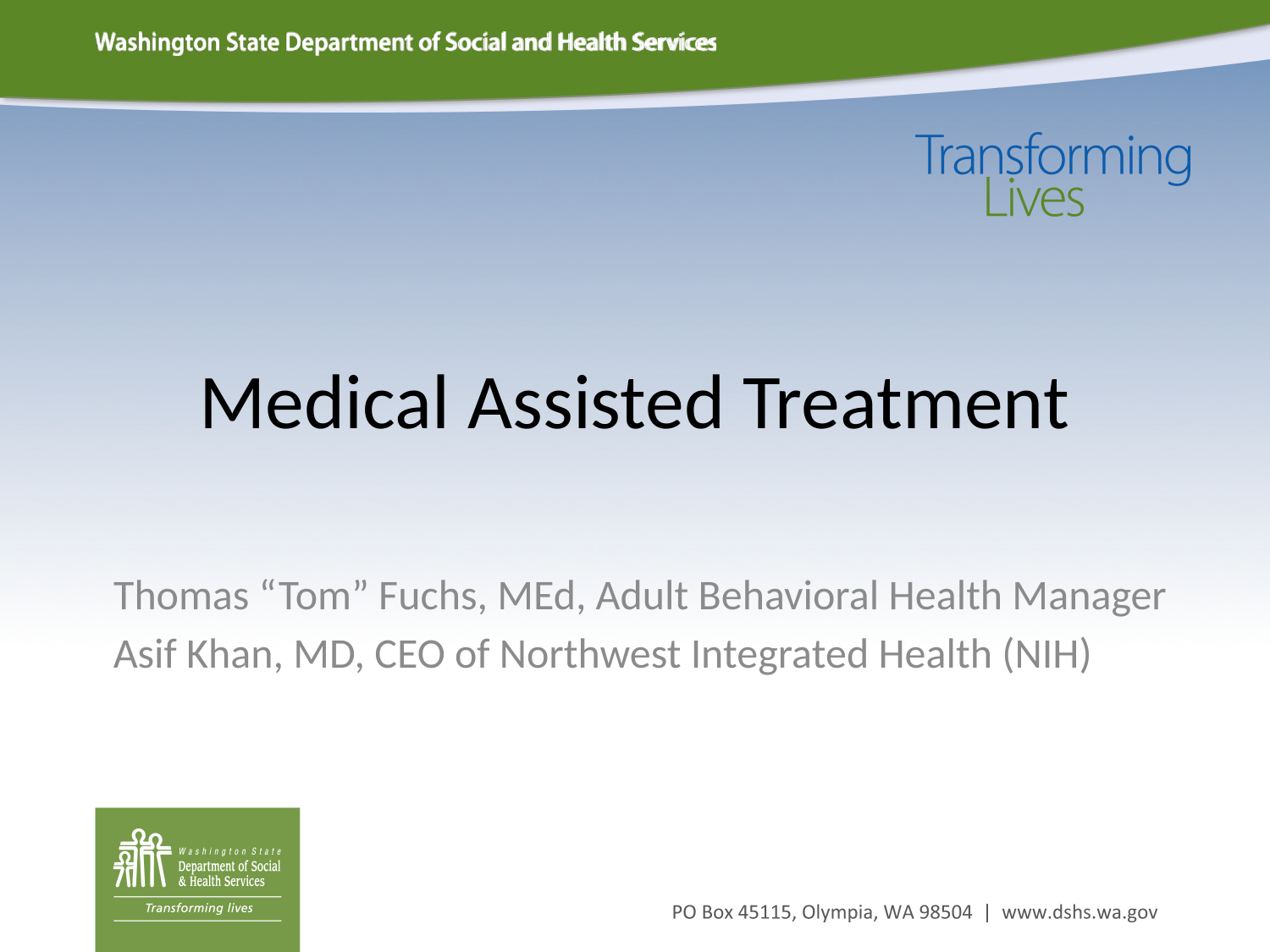

# Medical Assisted Treatment
Thomas “Tom” Fuchs, MEd, Adult Behavioral Health Manager
     Asif Khan, MD, CEO of Northwest Integrated Health (NIH)